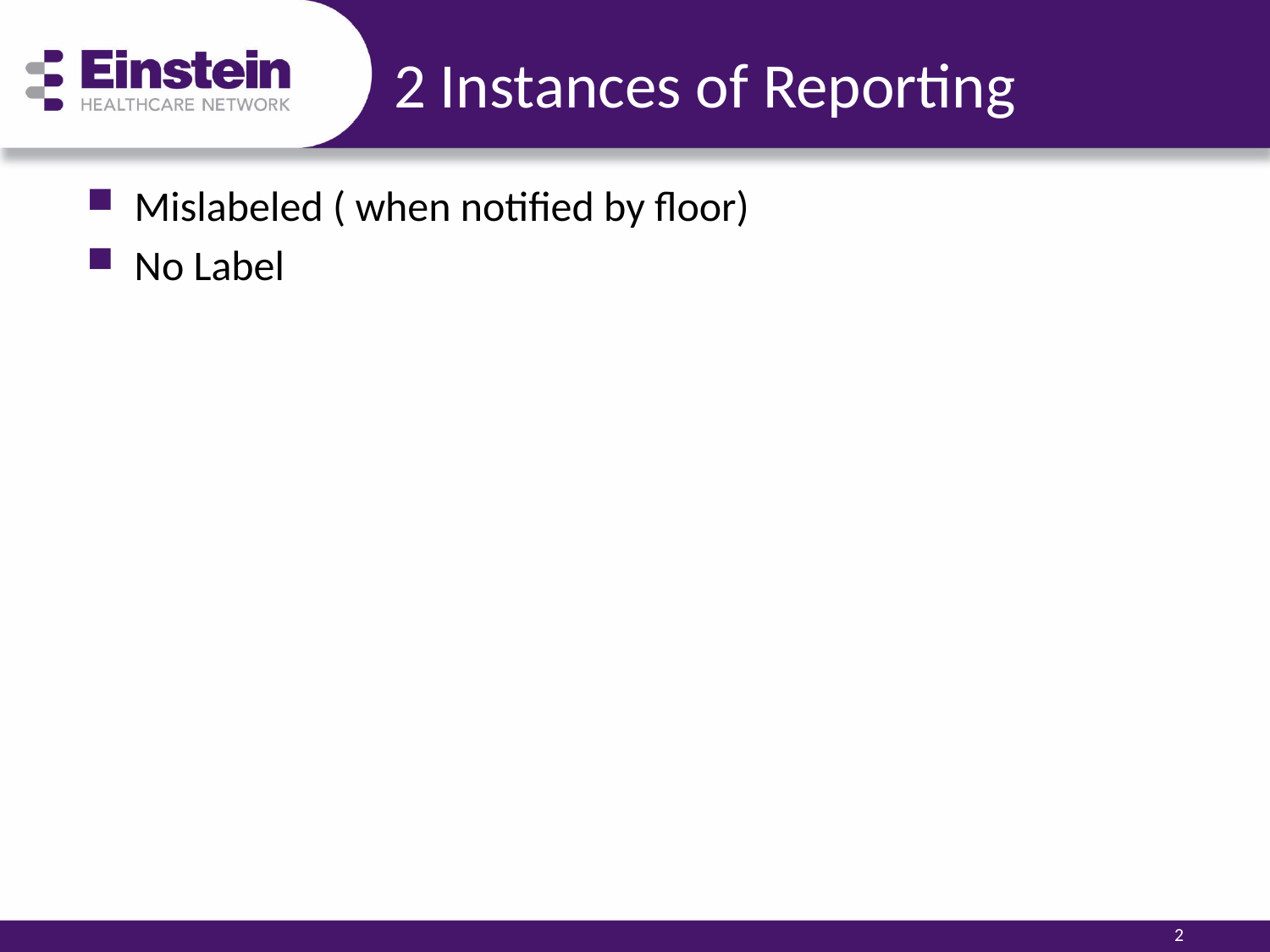

# 2 Instances of Reporting
Mislabeled ( when notified by floor)
No Label